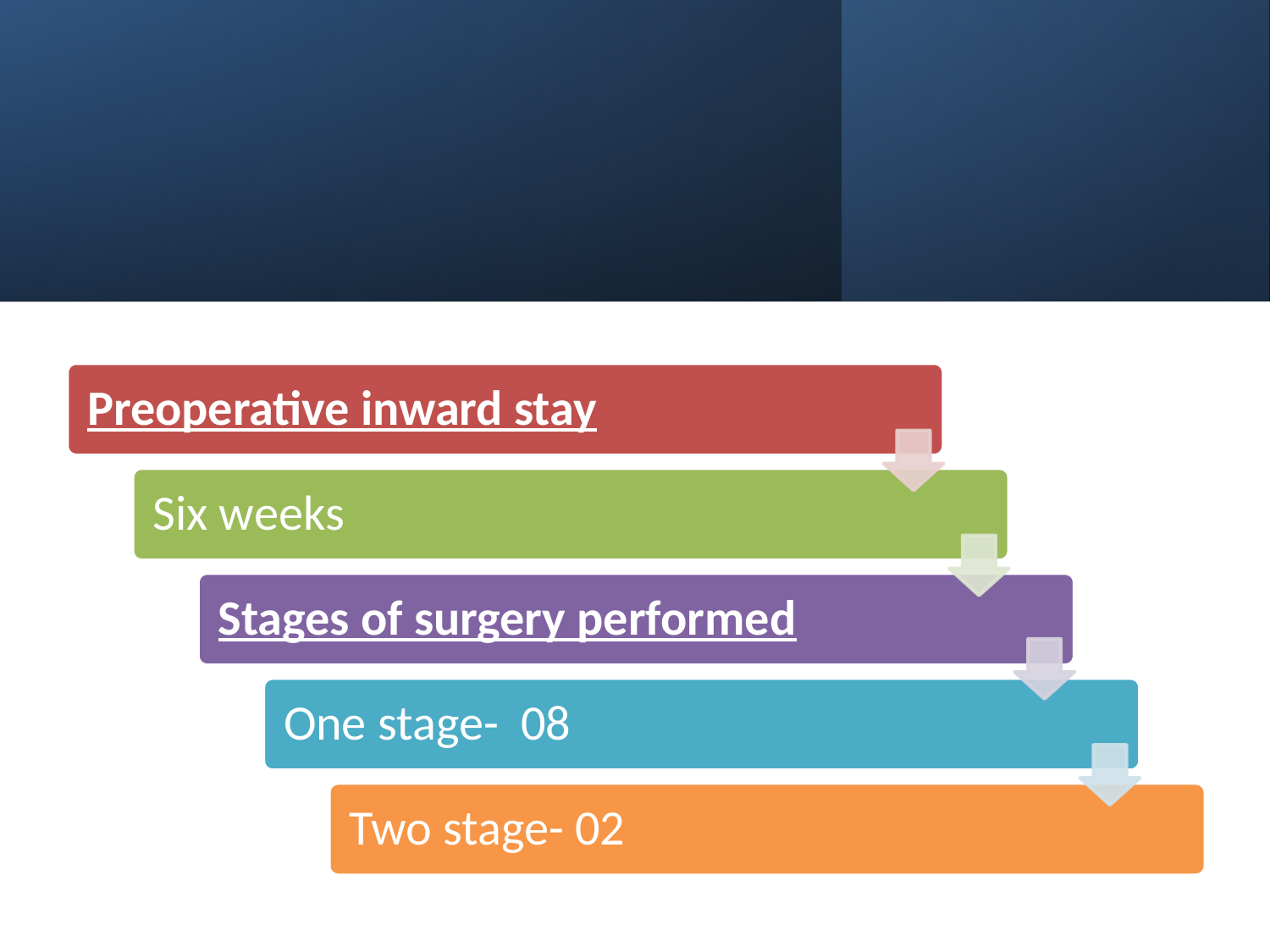

#
Preoperative inward stay
Six weeks
Stages of surgery performed
One stage-  08
Two stage- 02